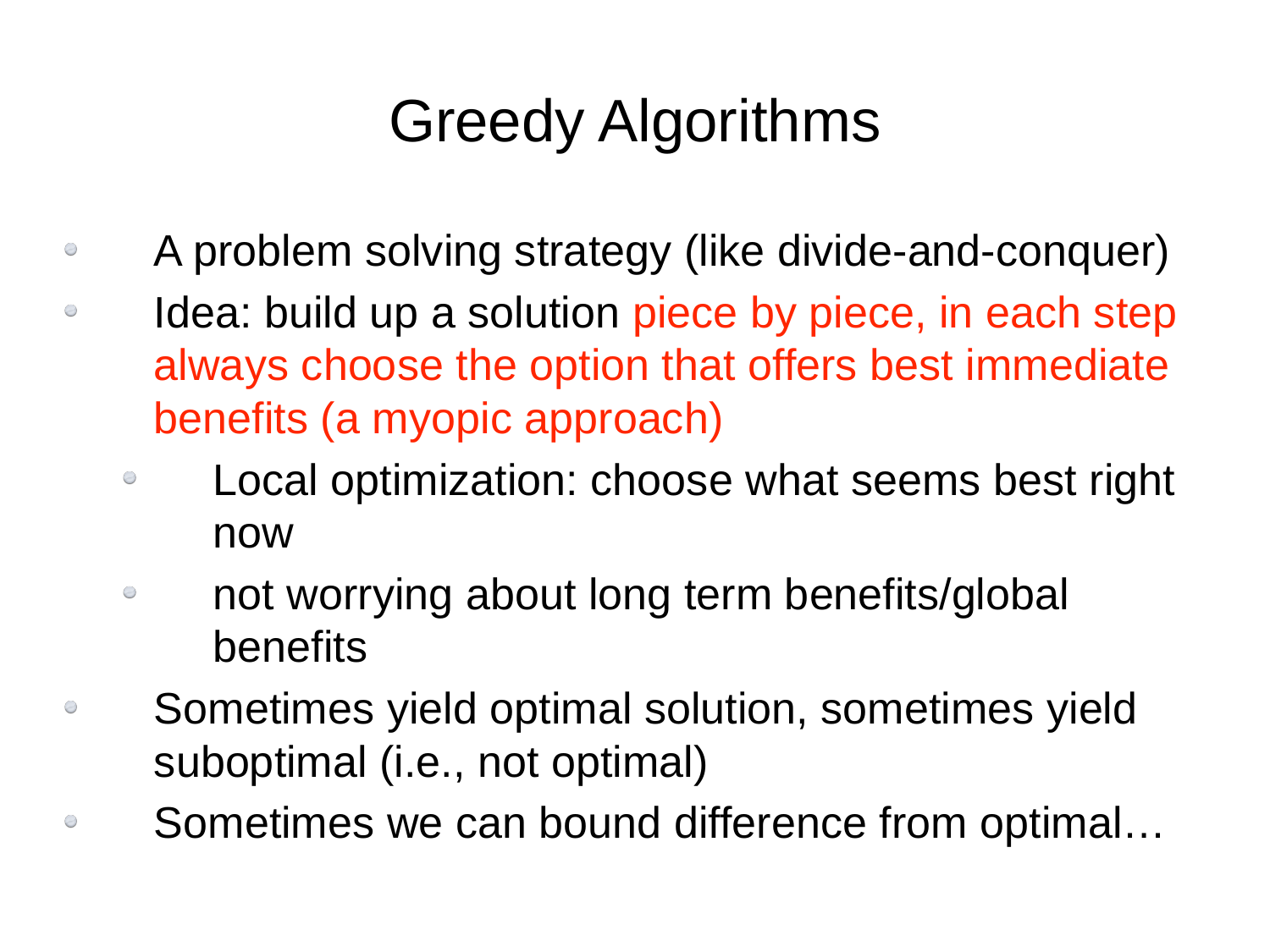

# Greedy Algorithms
A problem solving strategy (like divide-and-conquer)
Idea: build up a solution piece by piece, in each step always choose the option that offers best immediate benefits (a myopic approach)
Local optimization: choose what seems best right now
not worrying about long term benefits/global benefits
Sometimes yield optimal solution, sometimes yield suboptimal (i.e., not optimal)
Sometimes we can bound difference from optimal…
65